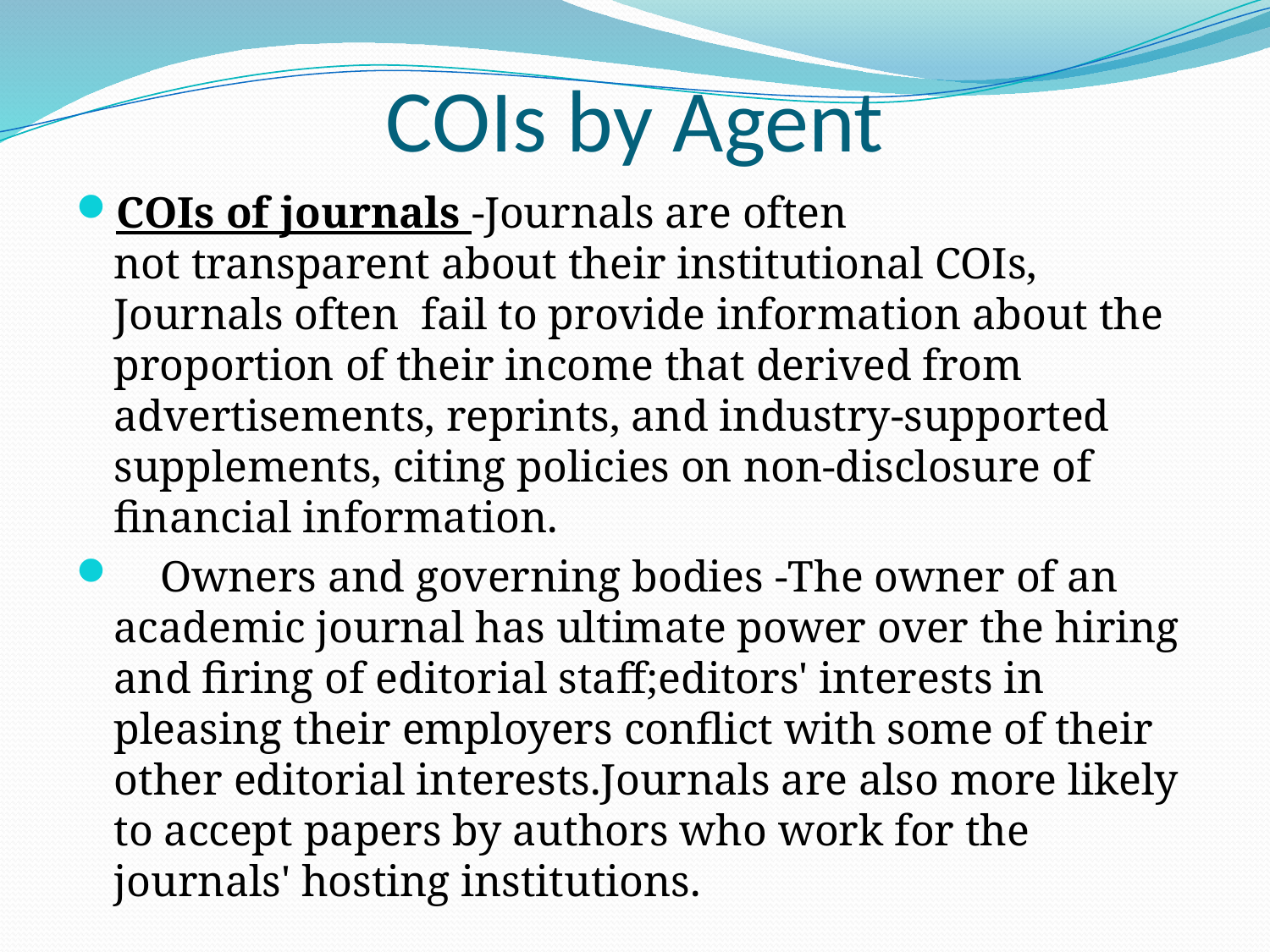

# COIs by Agent
COIs of journals -Journals are often not transparent about their institutional COIs, Journals often  fail to provide information about the proportion of their income that derived from advertisements, reprints, and industry-supported supplements, citing policies on non-disclosure of financial information.
    Owners and governing bodies -The owner of an academic journal has ultimate power over the hiring and firing of editorial staff;editors' interests in pleasing their employers conflict with some of their other editorial interests.Journals are also more likely to accept papers by authors who work for the journals' hosting institutions.